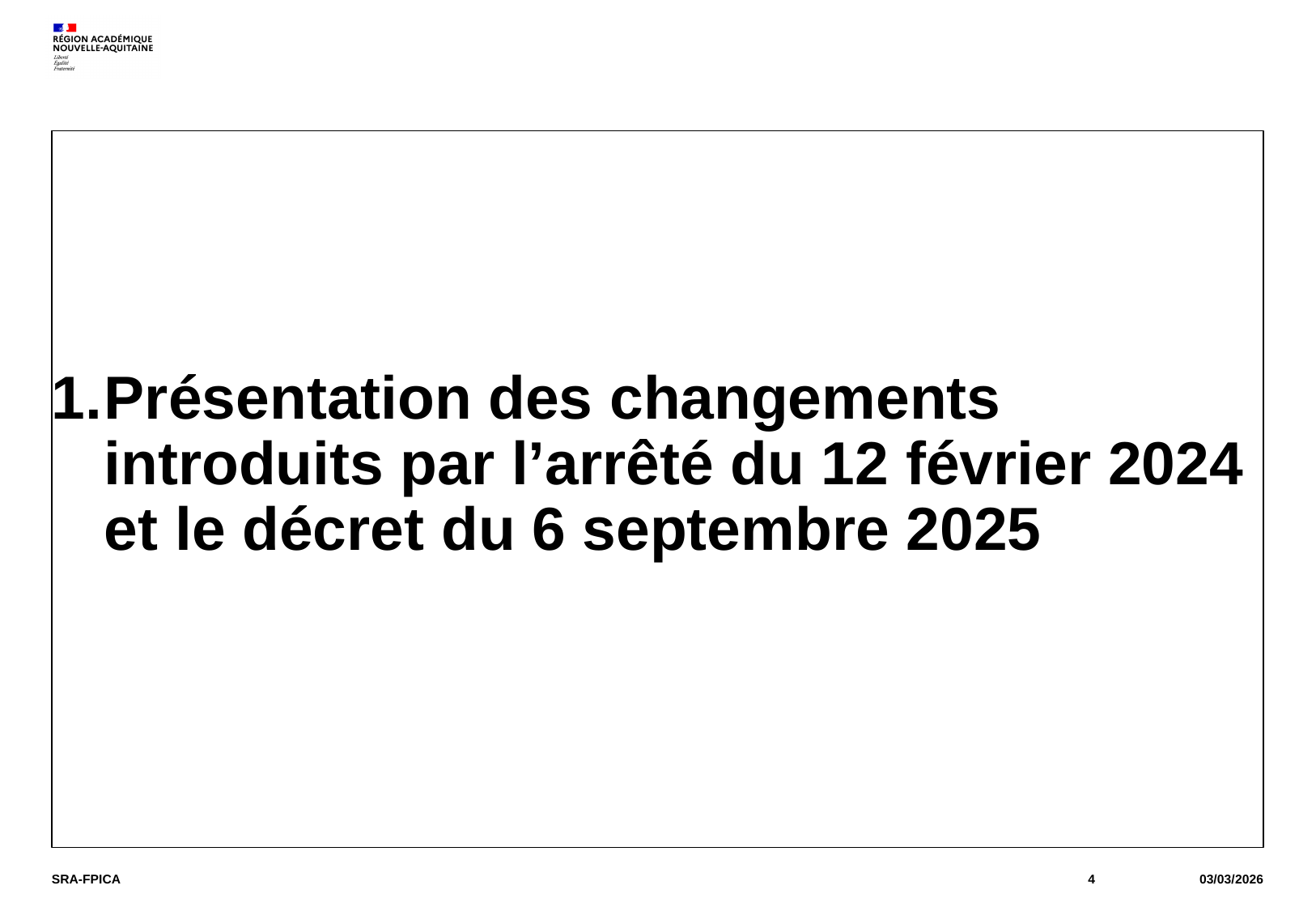

# Présentation des changements introduits par l’arrêté du 12 février 2024 et le décret du 6 septembre 2025
SRA-FPICA
4
03/03/2026